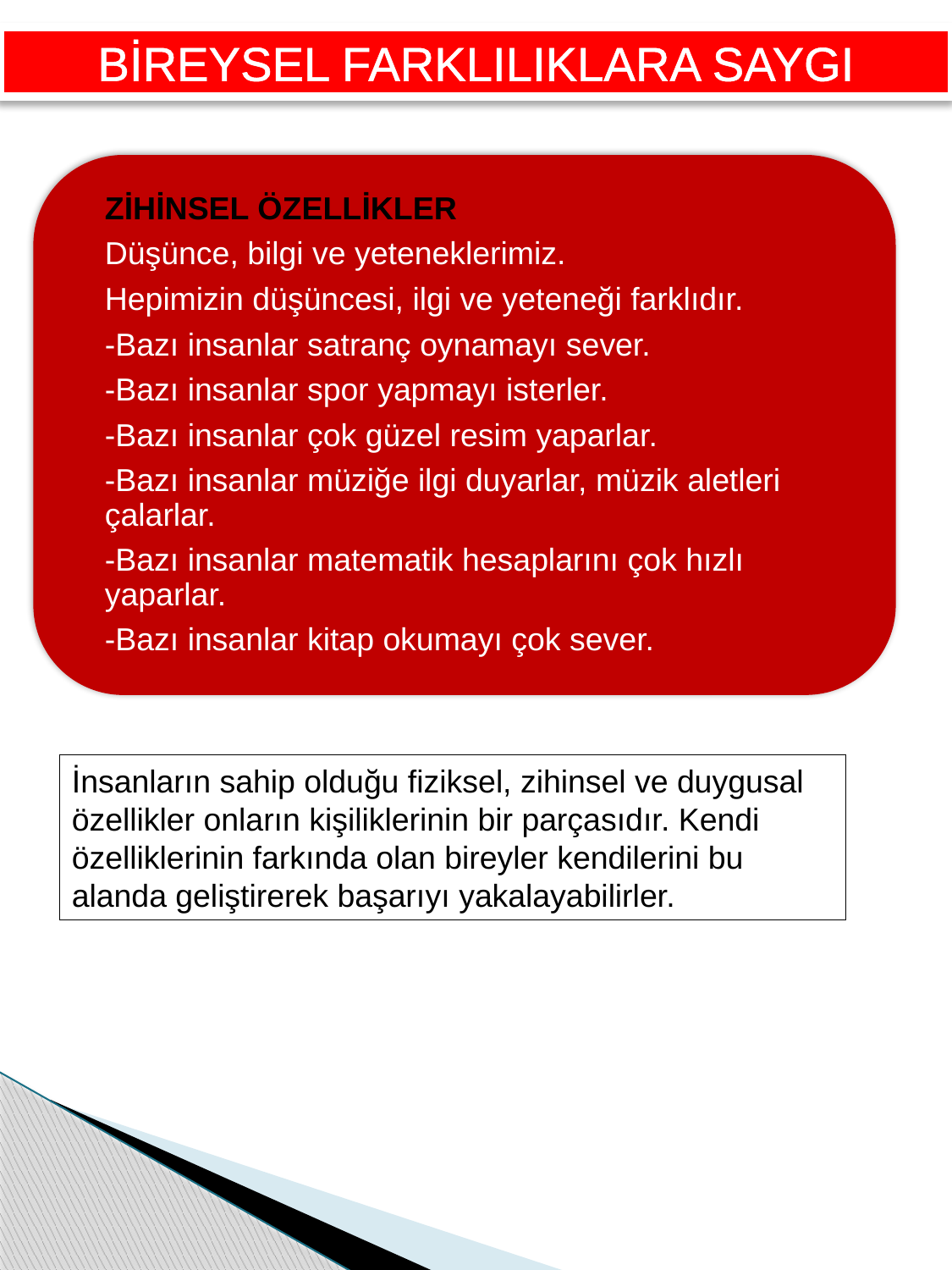

BİREYSEL FARKLILIKLARA SAYGI
ZİHİNSEL ÖZELLİKLER
Düşünce, bilgi ve yeteneklerimiz.
Hepimizin düşüncesi, ilgi ve yeteneği farklıdır.
-Bazı insanlar satranç oynamayı sever.
-Bazı insanlar spor yapmayı isterler.
-Bazı insanlar çok güzel resim yaparlar.
-Bazı insanlar müziğe ilgi duyarlar, müzik aletleri çalarlar.
-Bazı insanlar matematik hesaplarını çok hızlı yaparlar.
-Bazı insanlar kitap okumayı çok sever.
İnsanların sahip olduğu fiziksel, zihinsel ve duygusal özellikler onların kişiliklerinin bir parçasıdır. Kendi özelliklerinin farkında olan bireyler kendilerini bu alanda geliştirerek başarıyı yakalayabilirler.